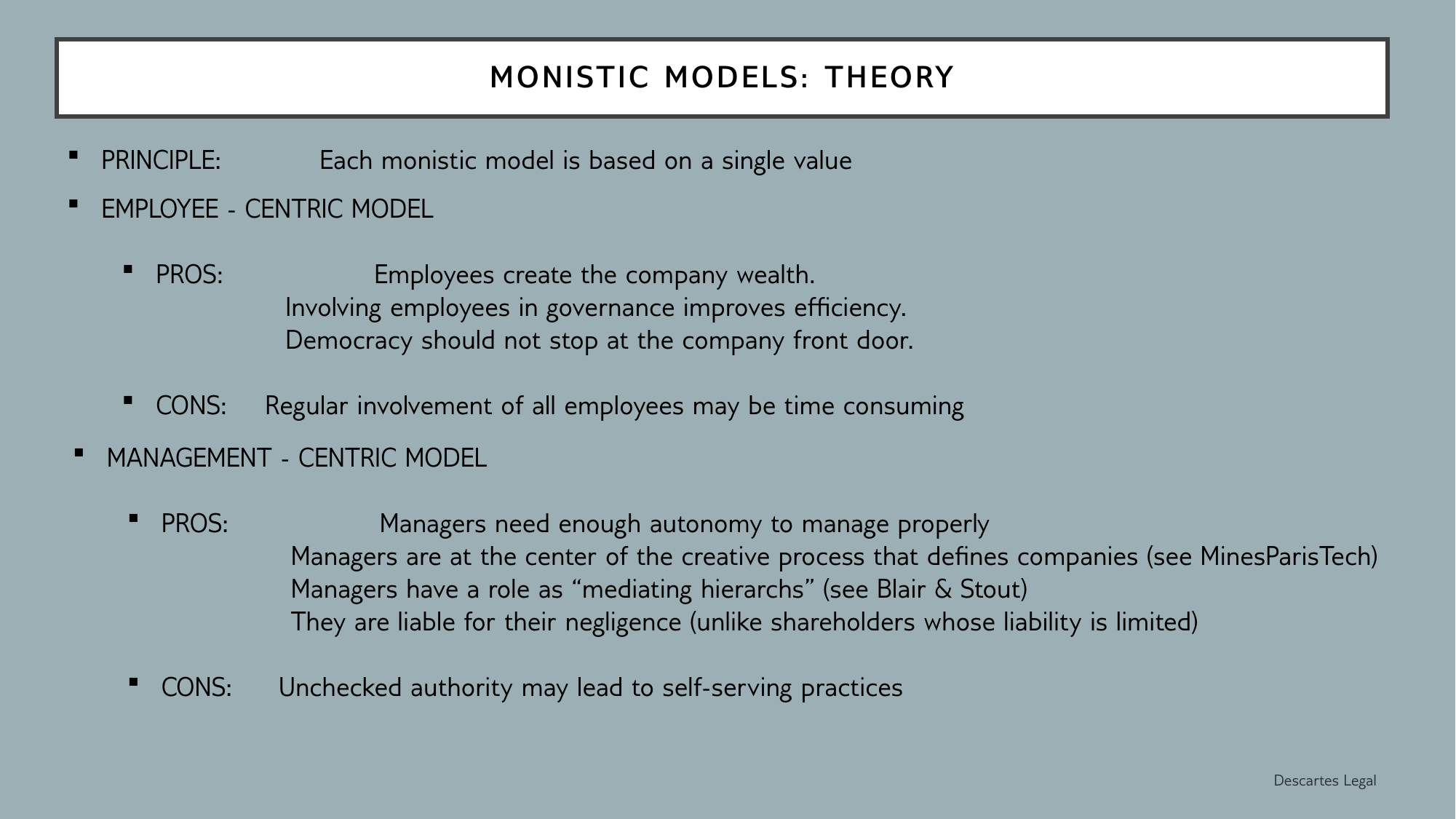

# monistic models: theory
PRINCIPLE: 	Each monistic model is based on a single value

EMPLOYEE - CENTRIC MODEL

PROS:		Employees create the company wealth.
Involving employees in governance improves efficiency.
Democracy should not stop at the company front door.

CONS: 	Regular involvement of all employees may be time consuming

MANAGEMENT - CENTRIC MODEL

PROS:		Managers need enough autonomy to manage properly
Managers are at the center of the creative process that defines companies (see MinesParisTech)
Managers have a role as “mediating hierarchs” (see Blair & Stout)
They are liable for their negligence (unlike shareholders whose liability is limited)

CONS: 	 Unchecked authority may lead to self-serving practices
Descartes Legal